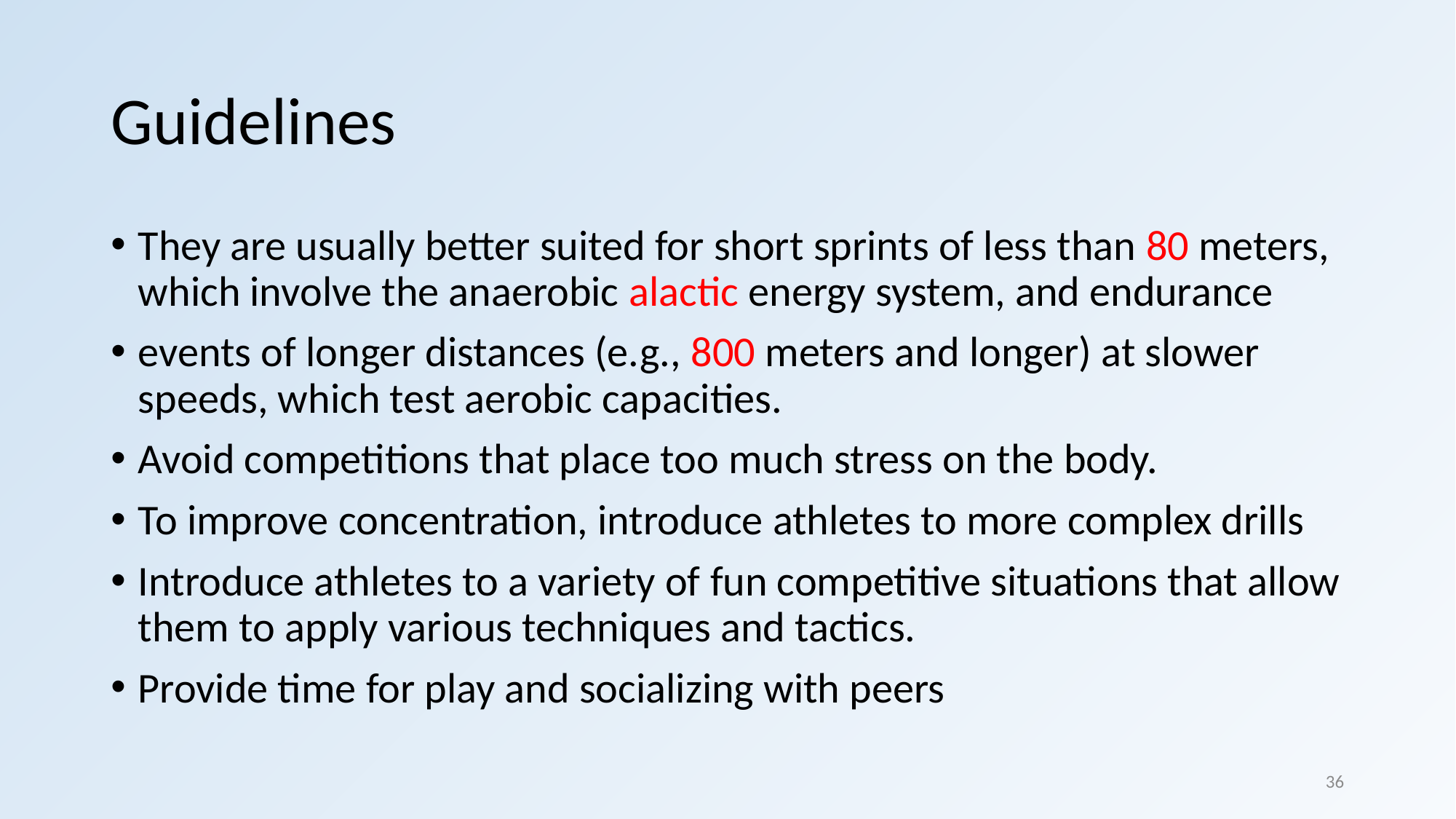

# Guidelines
They are usually better suited for short sprints of less than 80 meters, which involve the anaerobic alactic energy system, and endurance
events of longer distances (e.g., 800 meters and longer) at slower speeds, which test aerobic capacities.
Avoid competitions that place too much stress on the body.
To improve concentration, introduce athletes to more complex drills
Introduce athletes to a variety of fun competitive situations that allow them to apply various techniques and tactics.
Provide time for play and socializing with peers

36